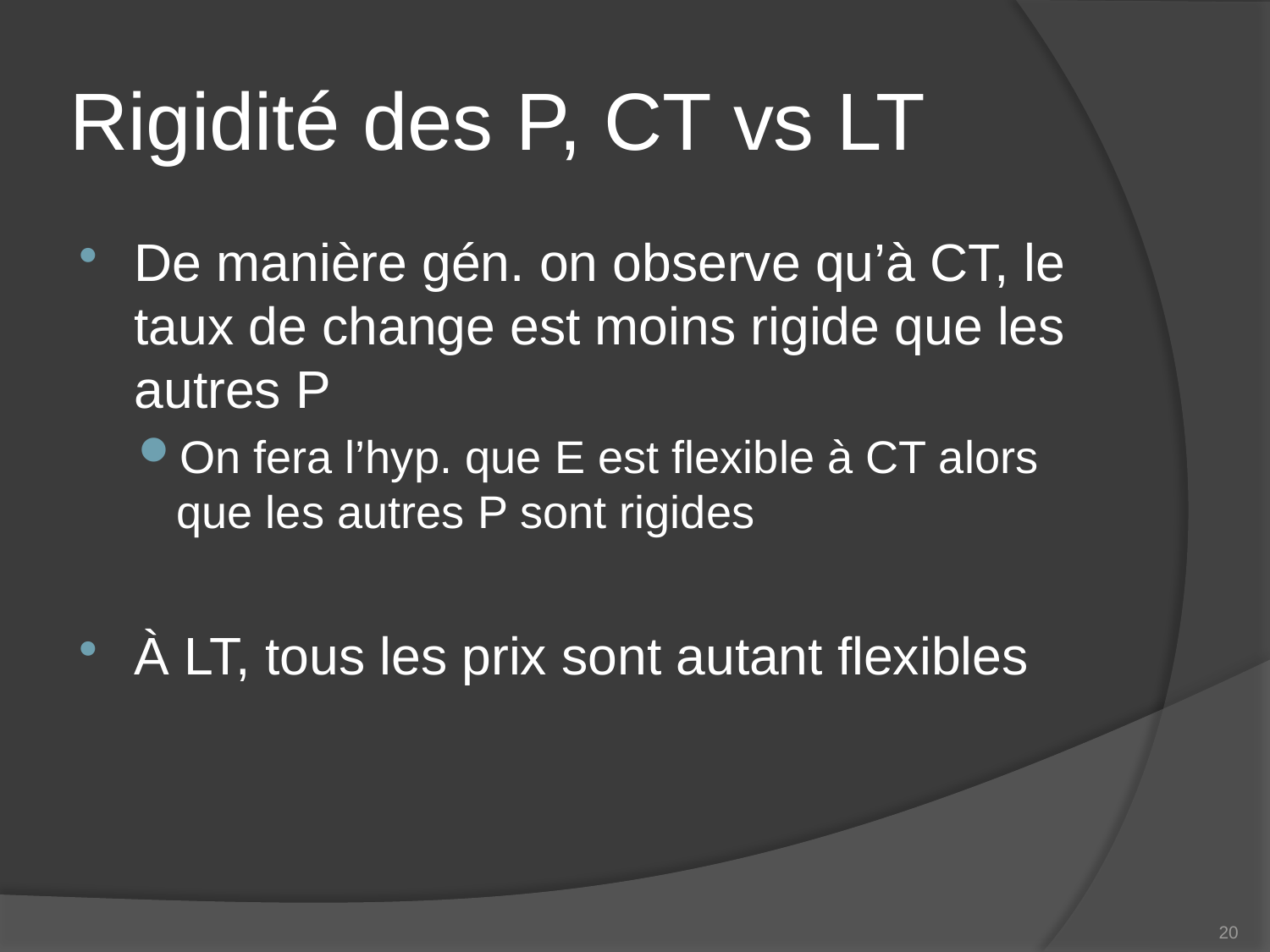

# Rigidité des P, CT vs LT
De manière gén. on observe qu’à CT, le taux de change est moins rigide que les autres P
On fera l’hyp. que E est flexible à CT alors que les autres P sont rigides

À LT, tous les prix sont autant flexibles
20